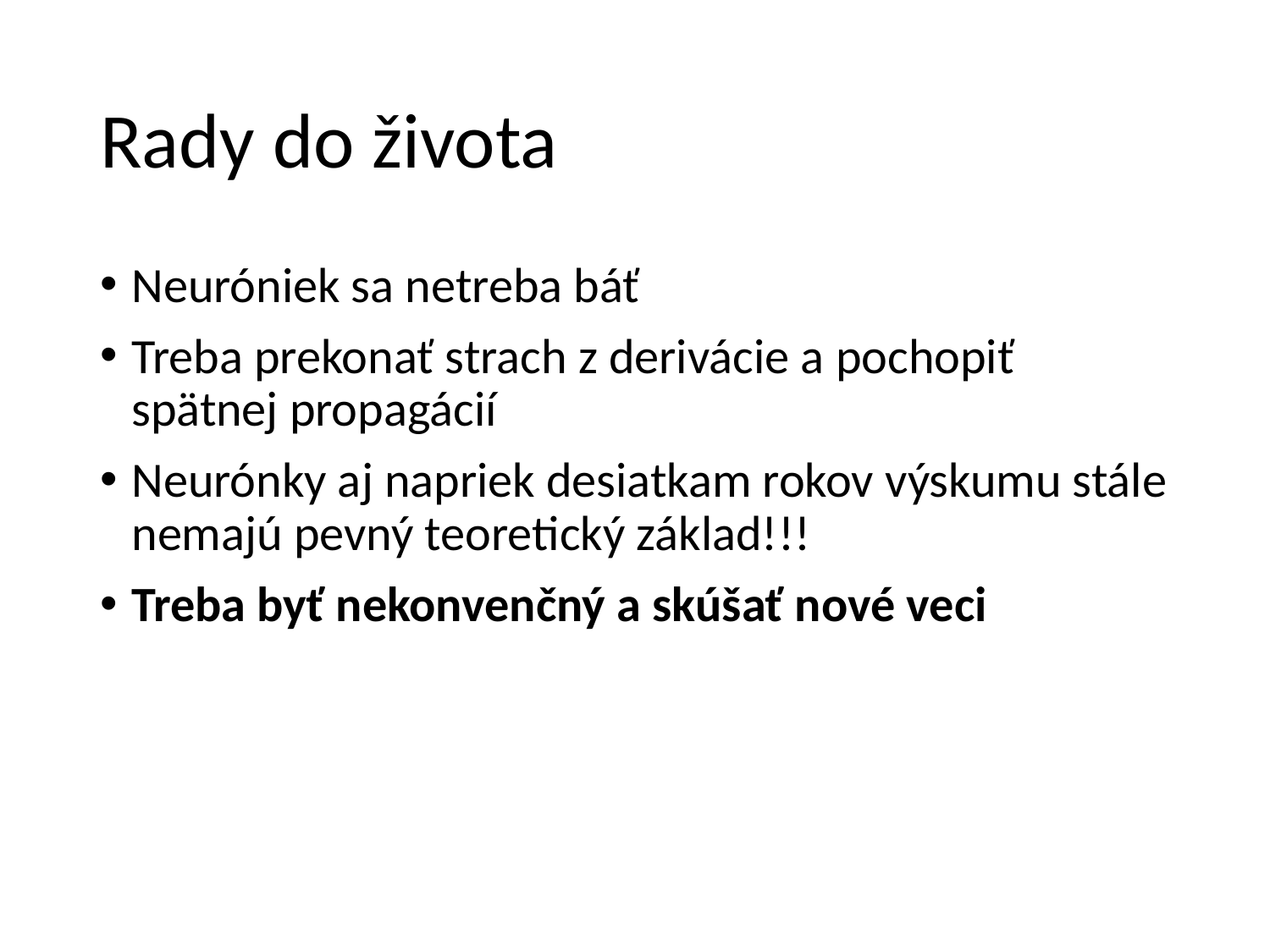

# Rady do života
Neuróniek sa netreba báť
Treba prekonať strach z derivácie a pochopiť spätnej propagácií
Neurónky aj napriek desiatkam rokov výskumu stále nemajú pevný teoretický základ!!!
Treba byť nekonvenčný a skúšať nové veci